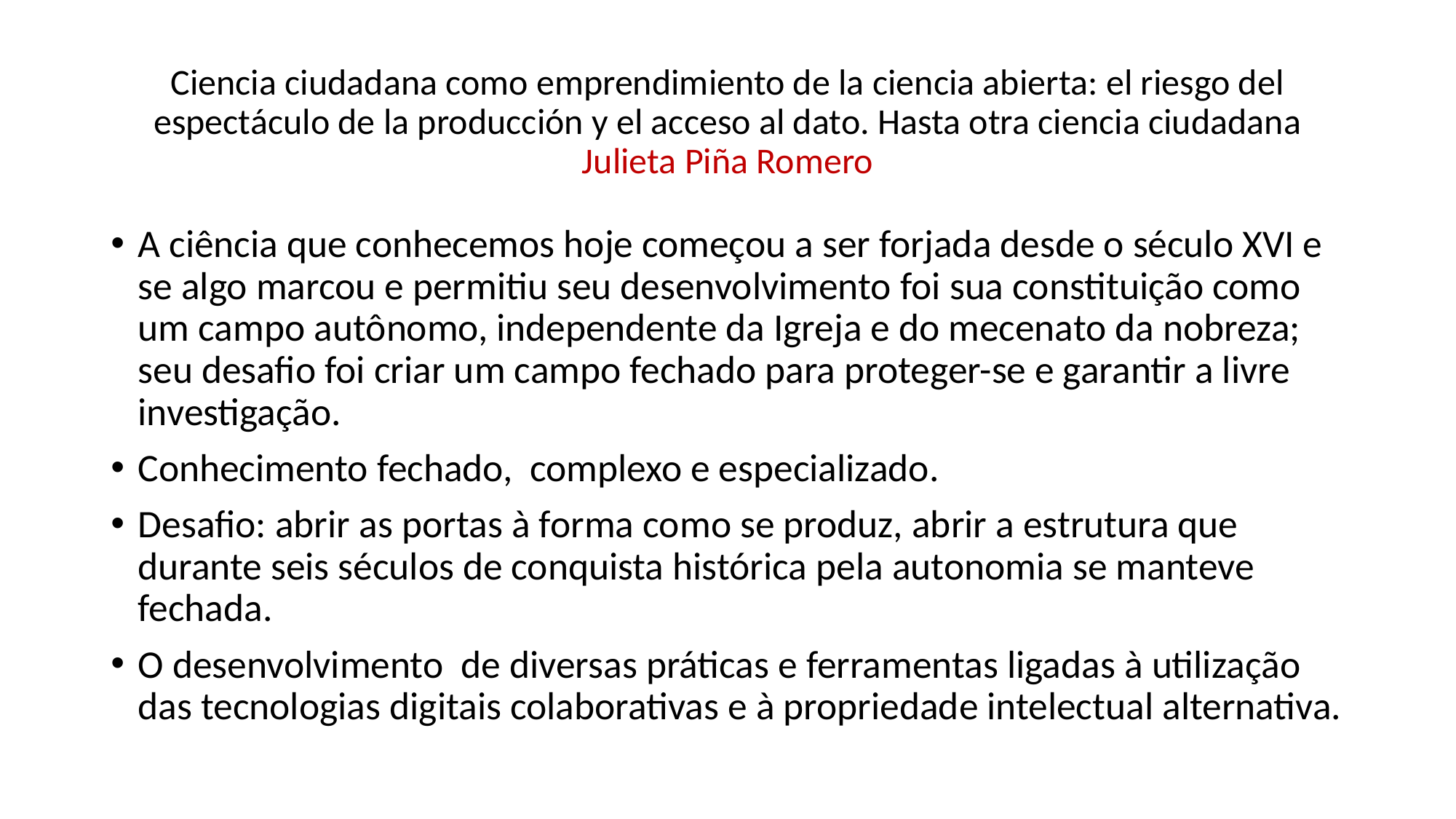

# Ciencia ciudadana como emprendimiento de la ciencia abierta: el riesgo del espectáculo de la producción y el acceso al dato. Hasta otra ciencia ciudadana Julieta Piña Romero
A ciência que conhecemos hoje começou a ser forjada desde o século XVI e se algo marcou e permitiu seu desenvolvimento foi sua constituição como um campo autônomo, independente da Igreja e do mecenato da nobreza; seu desafio foi criar um campo fechado para proteger-se e garantir a livre investigação.
Conhecimento fechado,  complexo e especializado.
Desafio: abrir as portas à forma como se produz, abrir a estrutura que durante seis séculos de conquista histórica pela autonomia se manteve fechada.
O desenvolvimento  de diversas práticas e ferramentas ligadas à utilização das tecnologias digitais colaborativas e à propriedade intelectual alternativa.